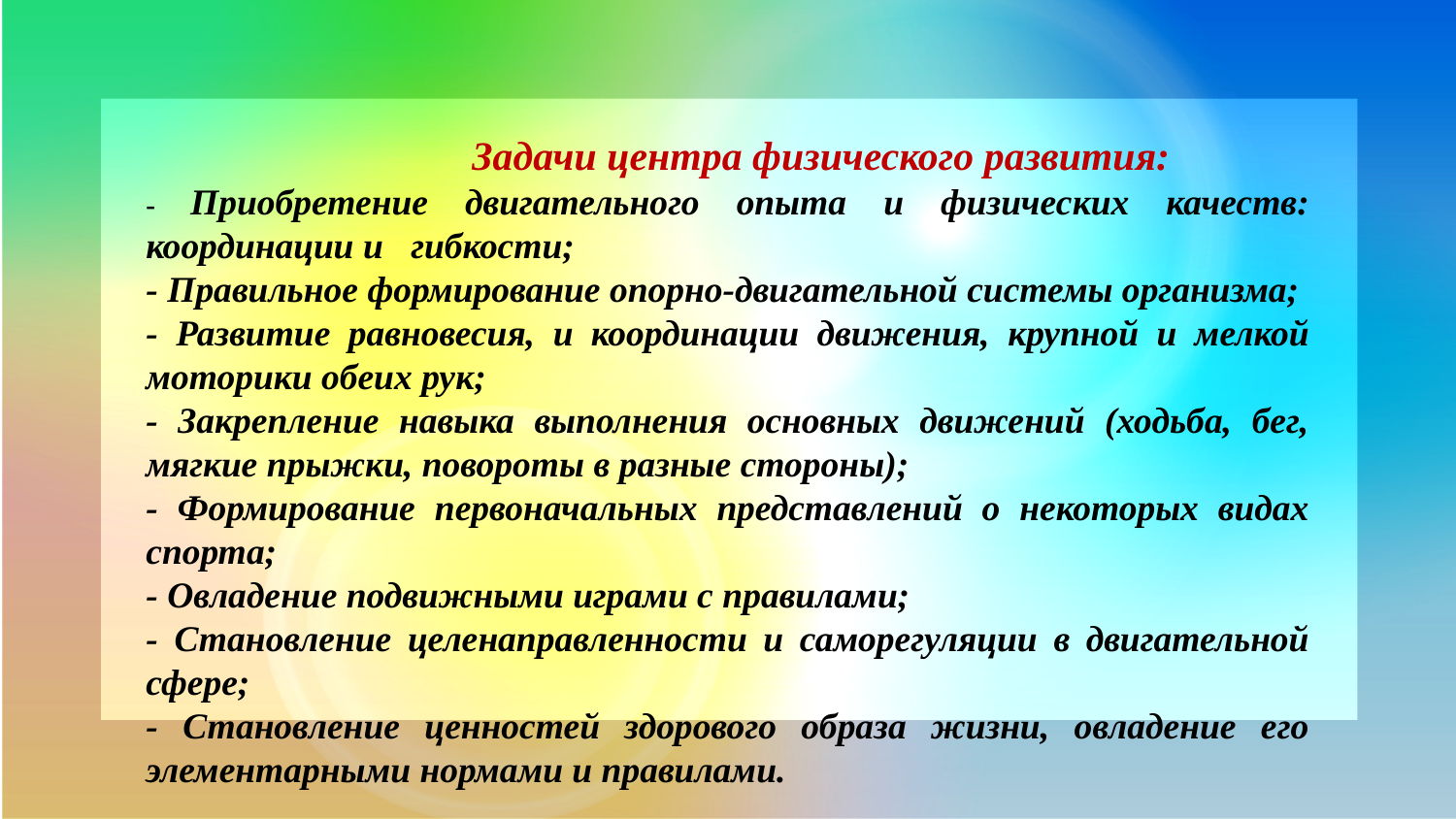

Задачи центра физического развития:
- Приобретение двигательного опыта и физических качеств: координации и   гибкости;
- Правильное формирование опорно-двигательной системы организма;
- Развитие равновесия, и координации движения, крупной и мелкой моторики обеих рук;
- Закрепление навыка выполнения основных движений (ходьба, бег, мягкие прыжки, повороты в разные стороны);
- Формирование первоначальных представлений о некоторых видах спорта;
- Овладение подвижными играми с правилами;
- Становление целенаправленности и саморегуляции в двигательной сфере;
- Становление ценностей здорового образа жизни, овладение его элементарными нормами и правилами.